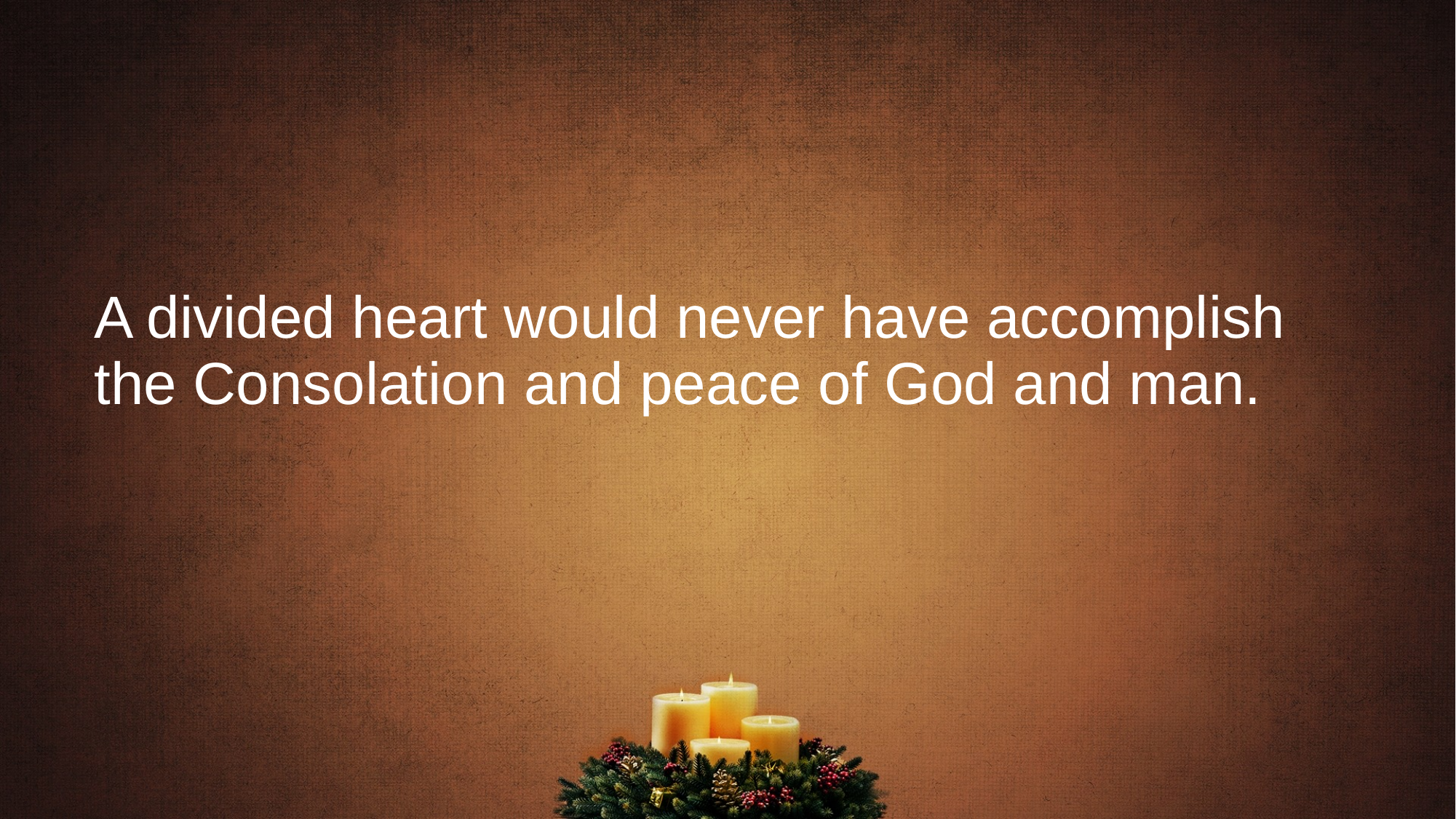

# A divided heart would never have accomplish the Consolation and peace of God and man.